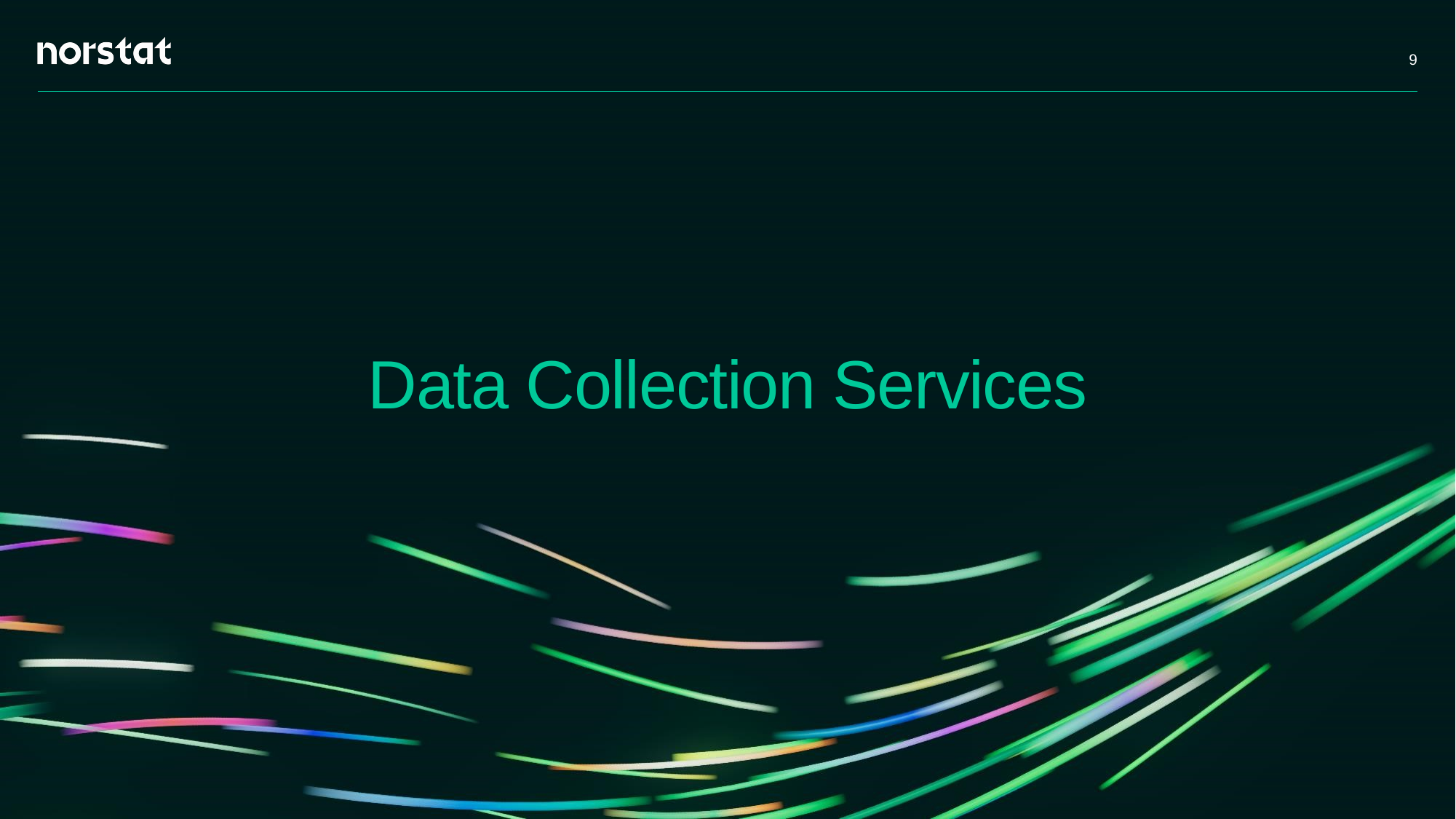

9
# Data Collection Services

.
20/11/2024